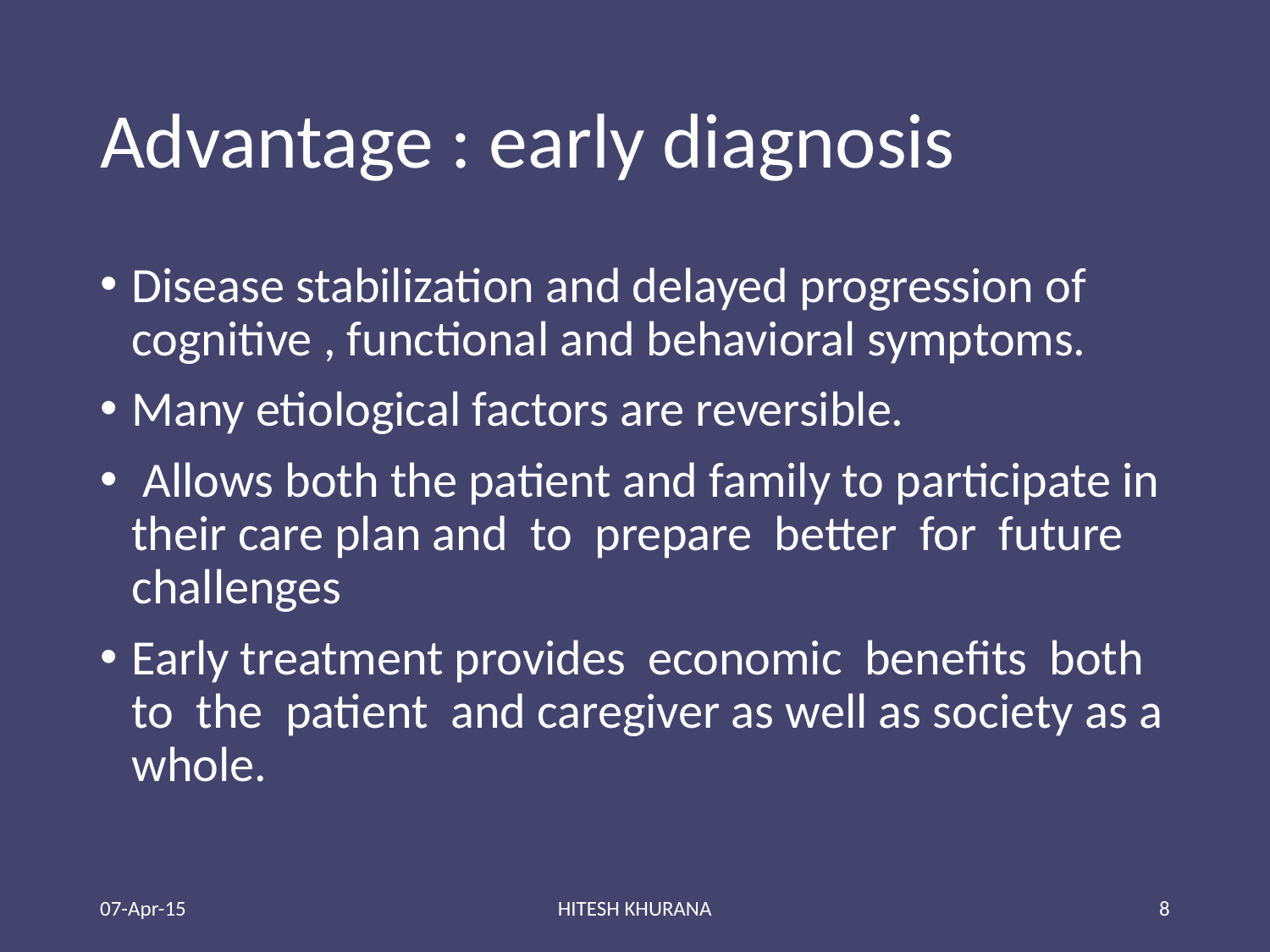

# Advantage : early diagnosis
Disease stabilization and delayed progression of cognitive , functional and behavioral symptoms.
Many etiological factors are reversible.
 Allows both the patient and family to participate in their care plan and  to  prepare  better  for  future  challenges
Early treatment provides  economic  beneﬁts  both  to  the  patient  and caregiver as well as society as a whole.
07-Apr-15
HITESH KHURANA
8